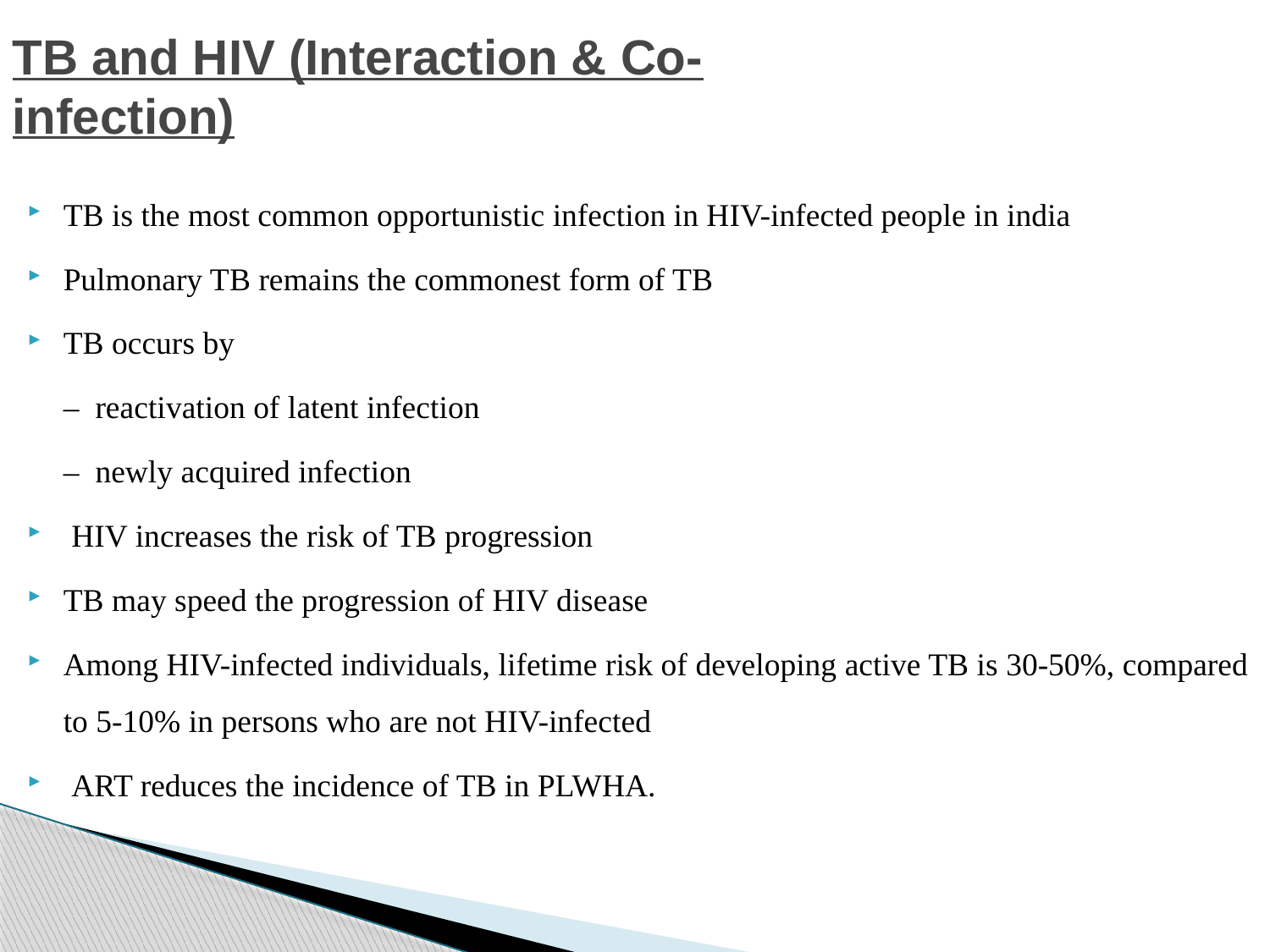

# TB and HIV (Interaction & Co- infection)
TB is the most common opportunistic infection in HIV-infected people in india
Pulmonary TB remains the commonest form of TB
TB occurs by
	–  reactivation of latent infection
	–  newly acquired infection
 HIV increases the risk of TB progression
TB may speed the progression of HIV disease
Among HIV-infected individuals, lifetime risk of developing active TB is 30-50%, compared to 5-10% in persons who are not HIV-infected
 ART reduces the incidence of TB in PLWHA.